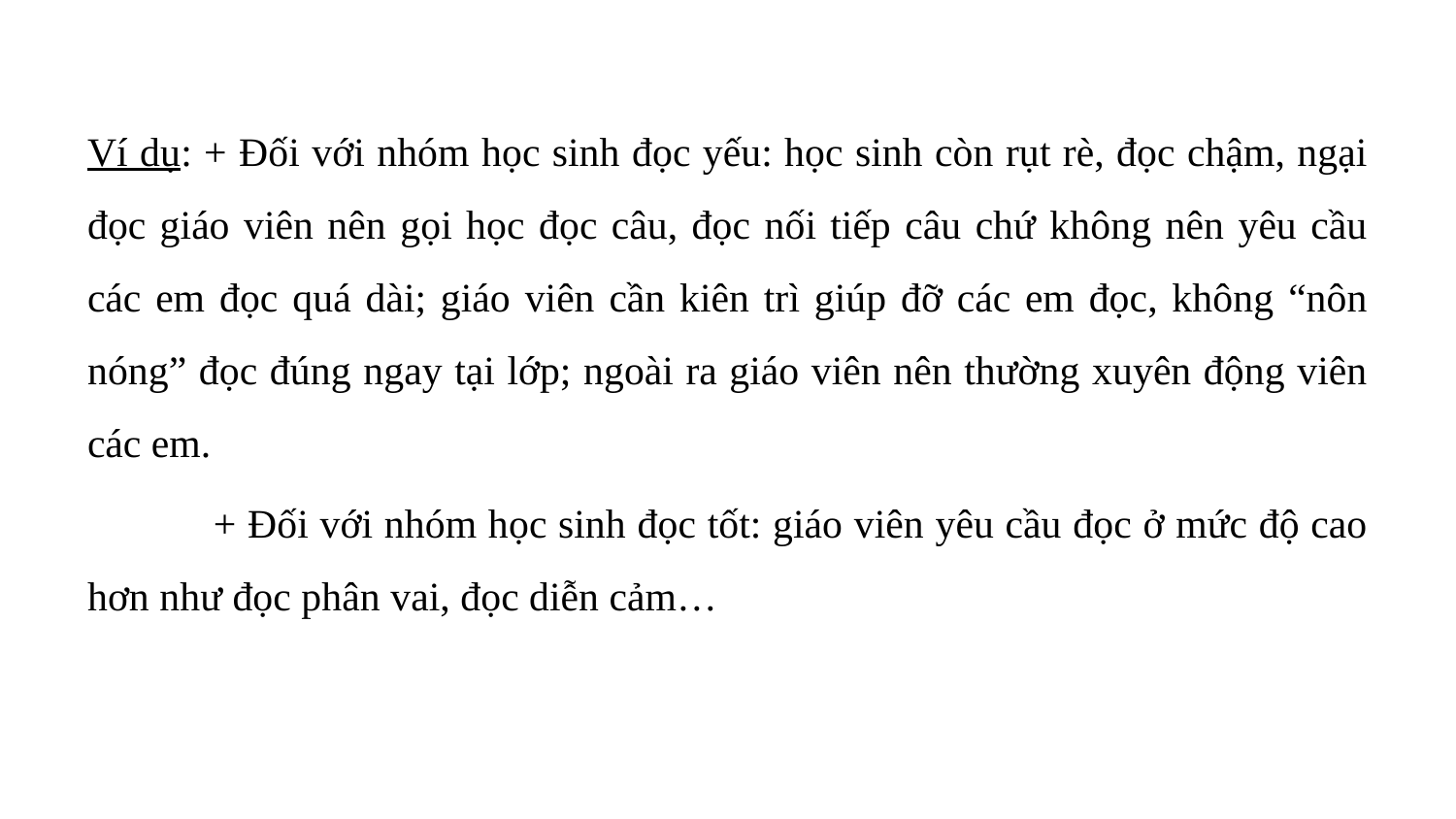

Ví dụ: + Đối với nhóm học sinh đọc yếu: học sinh còn rụt rè, đọc chậm, ngại đọc giáo viên nên gọi học đọc câu, đọc nối tiếp câu chứ không nên yêu cầu các em đọc quá dài; giáo viên cần kiên trì giúp đỡ các em đọc, không “nôn nóng” đọc đúng ngay tại lớp; ngoài ra giáo viên nên thường xuyên động viên các em.
           + Đối với nhóm học sinh đọc tốt: giáo viên yêu cầu đọc ở mức độ cao hơn như đọc phân vai, đọc diễn cảm…